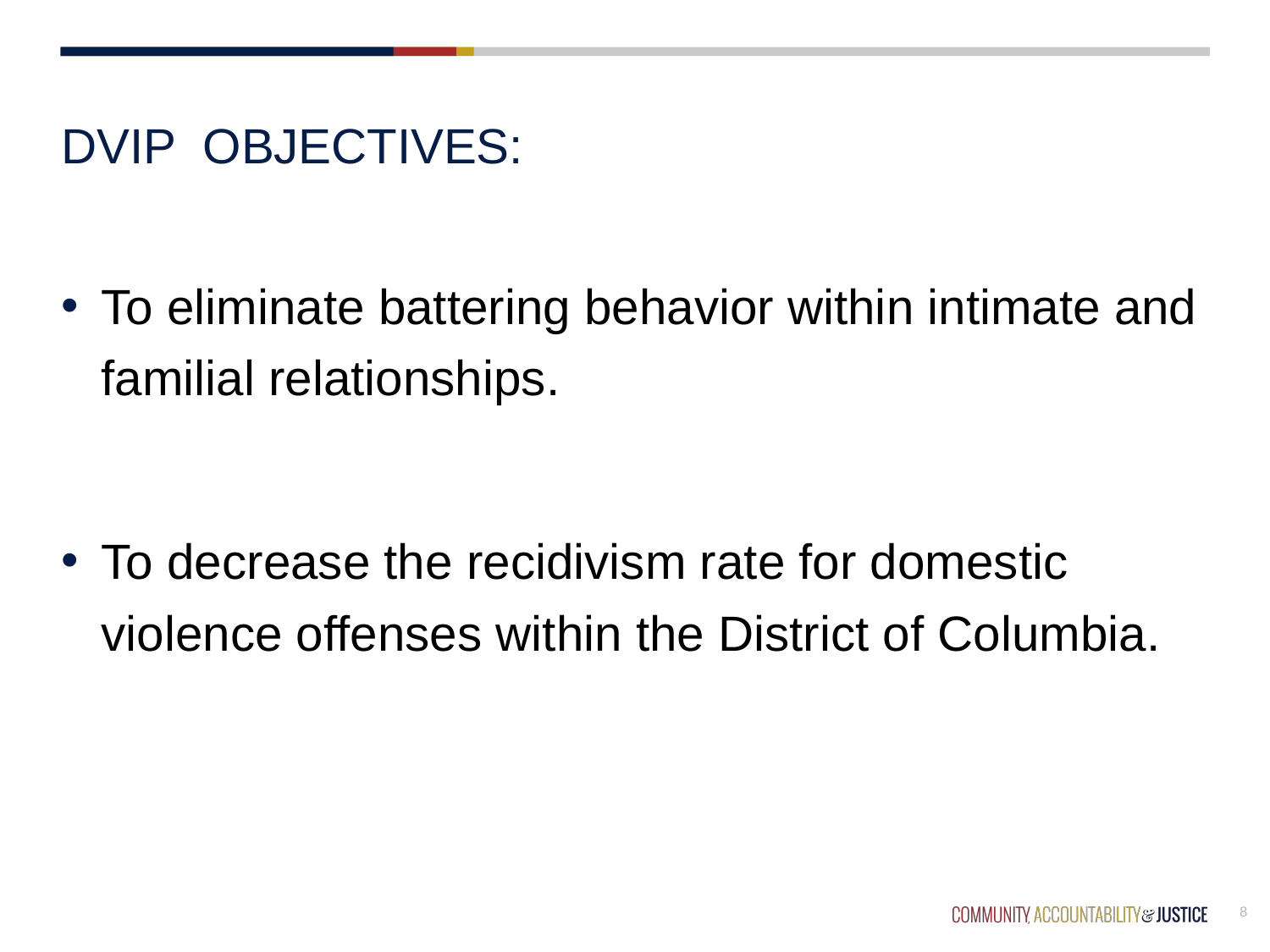

# DVIP  Objectives:
To eliminate battering behavior within intimate and familial relationships.

To decrease the recidivism rate for domestic violence offenses within the District of Columbia.